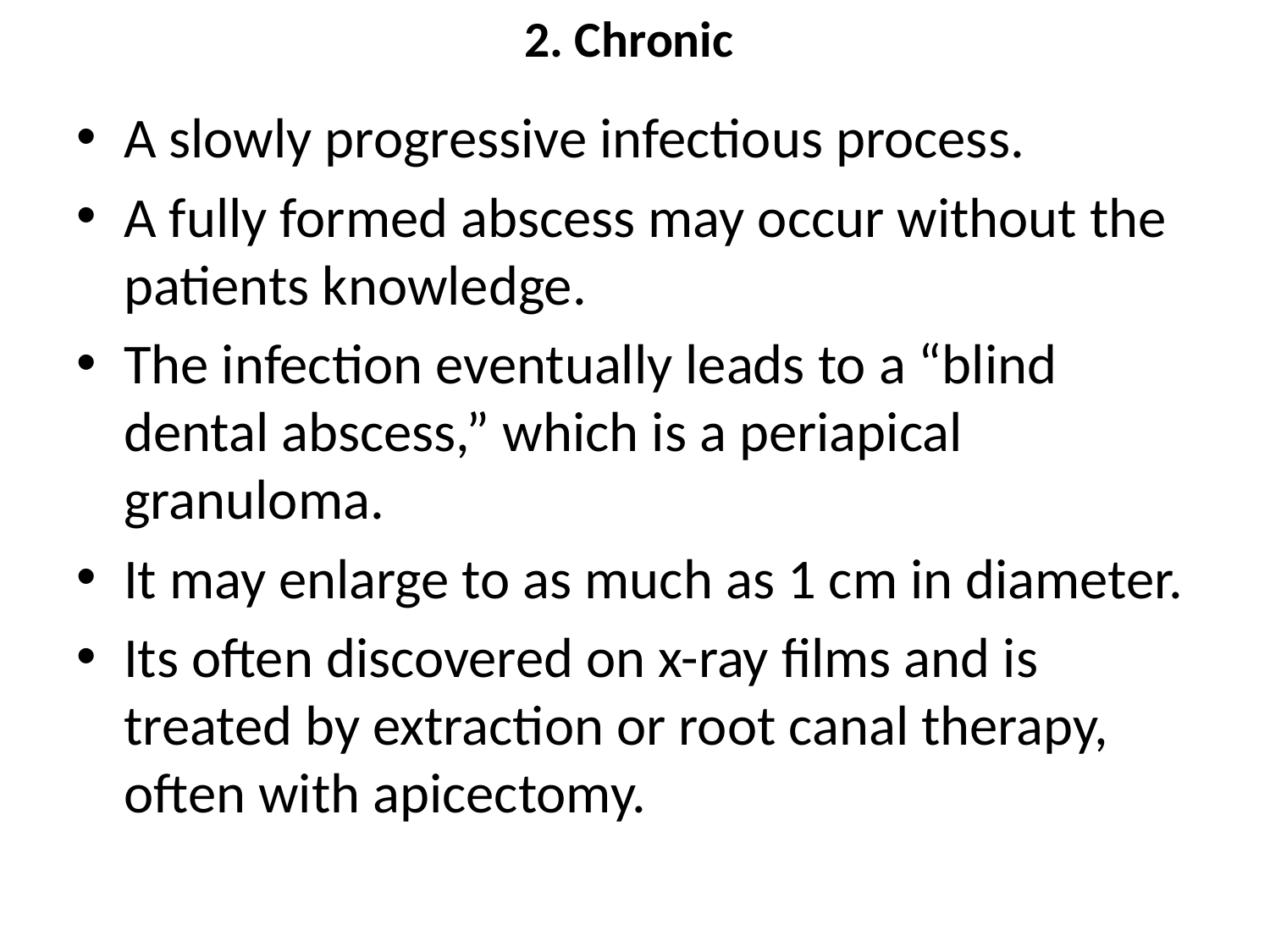

# 2. Chronic
A slowly progressive infectious process.
A fully formed abscess may occur without the patients knowledge.
The infection eventually leads to a “blind dental abscess,” which is a periapical granuloma.
It may enlarge to as much as 1 cm in diameter.
Its often discovered on x-ray films and is treated by extraction or root canal therapy, often with apicectomy.